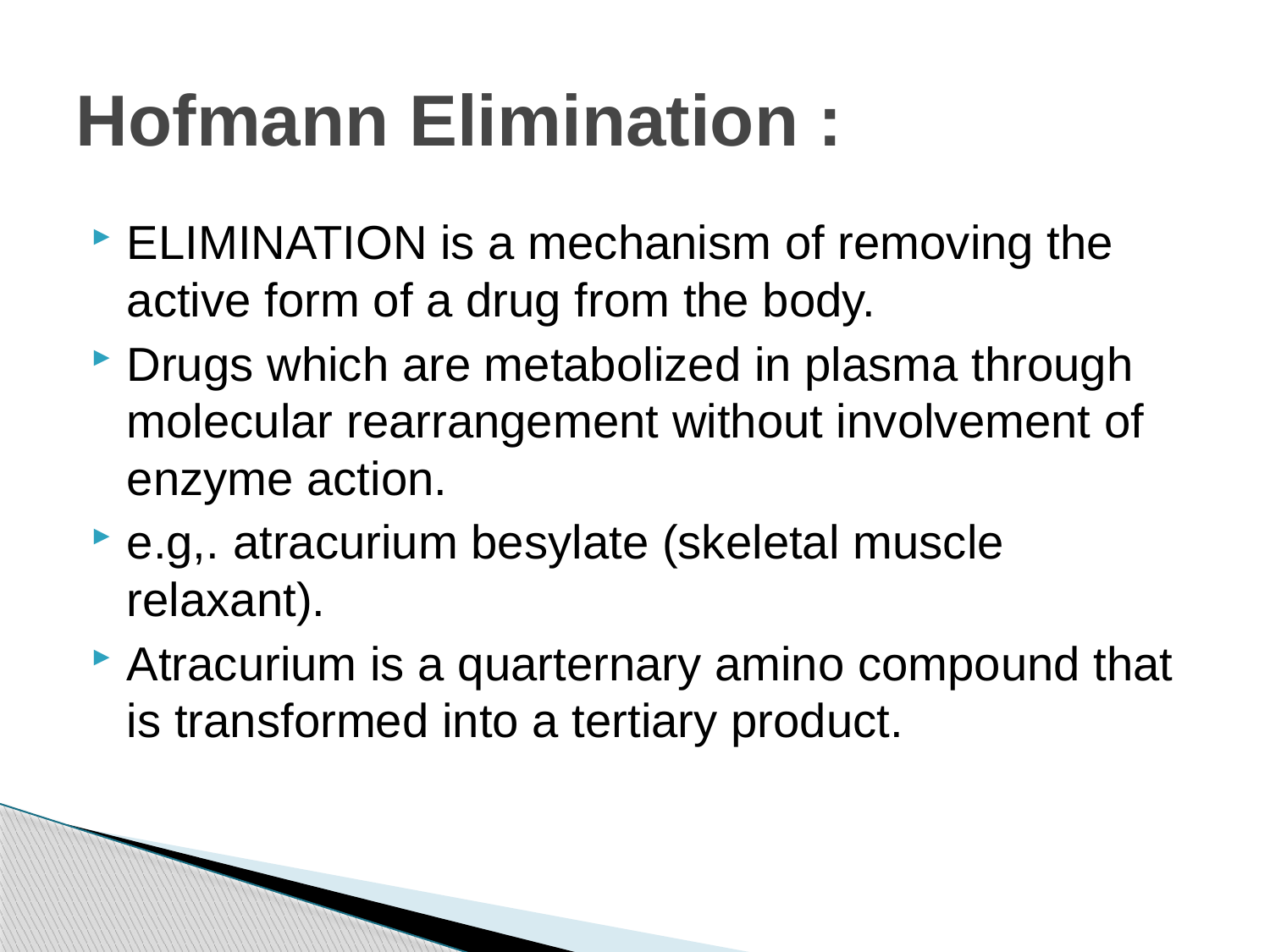

# Hofmann Elimination :
ELIMINATION is a mechanism of removing the active form of a drug from the body.
Drugs which are metabolized in plasma through molecular rearrangement without involvement of enzyme action.
e.g,. atracurium besylate (skeletal muscle relaxant).
Atracurium is a quarternary amino compound that is transformed into a tertiary product.